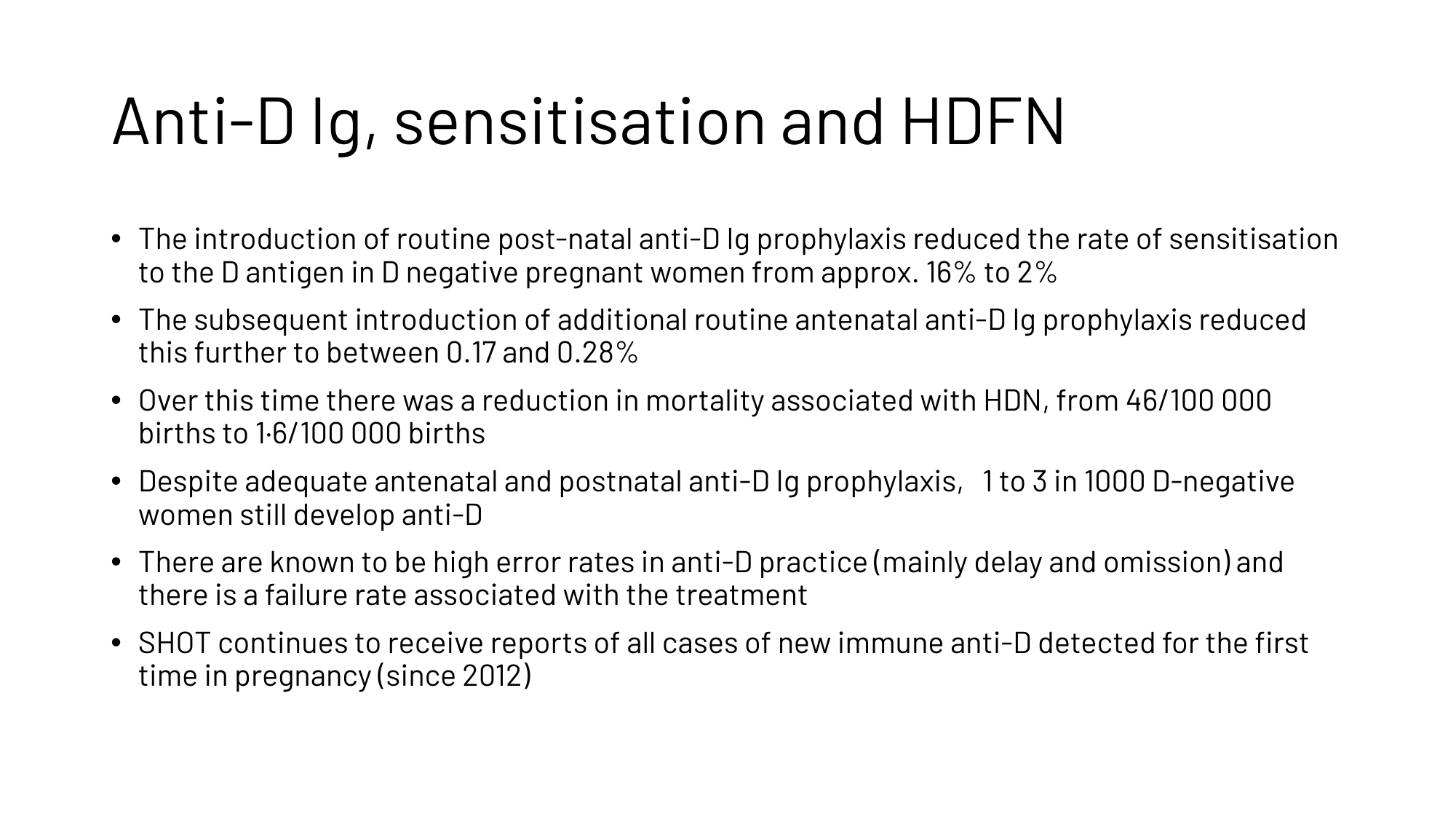

# Anti-D Ig, sensitisation and HDFN
The introduction of routine post-natal anti-D Ig prophylaxis reduced the rate of sensitisation to the D antigen in D negative pregnant women from approx. 16% to 2%
The subsequent introduction of additional routine antenatal anti-D Ig prophylaxis reduced this further to between 0.17 and 0.28%
Over this time there was a reduction in mortality associated with HDN, from 46/100 000 births to 1·6/100 000 births
Despite adequate antenatal and postnatal anti-D Ig prophylaxis,   1 to 3 in 1000 D-negative women still develop anti-D
There are known to be high error rates in anti-D practice (mainly delay and omission) and there is a failure rate associated with the treatment
SHOT continues to receive reports of all cases of new immune anti-D detected for the first time in pregnancy (since 2012)